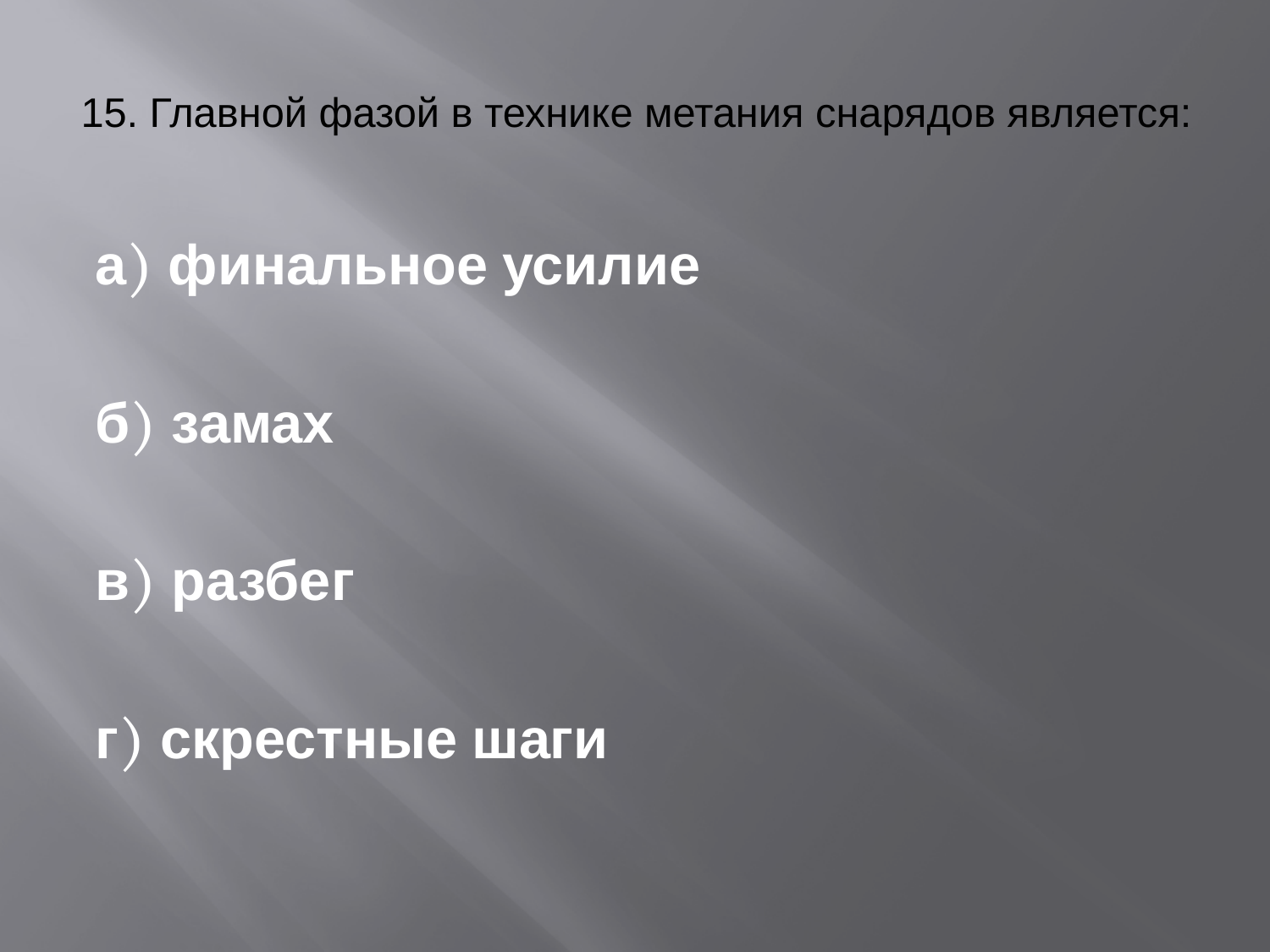

# 15. Главной фазой в технике метания снарядов является:
а) финальное усилие

б) замах

в) разбег

г) скрестные шаги